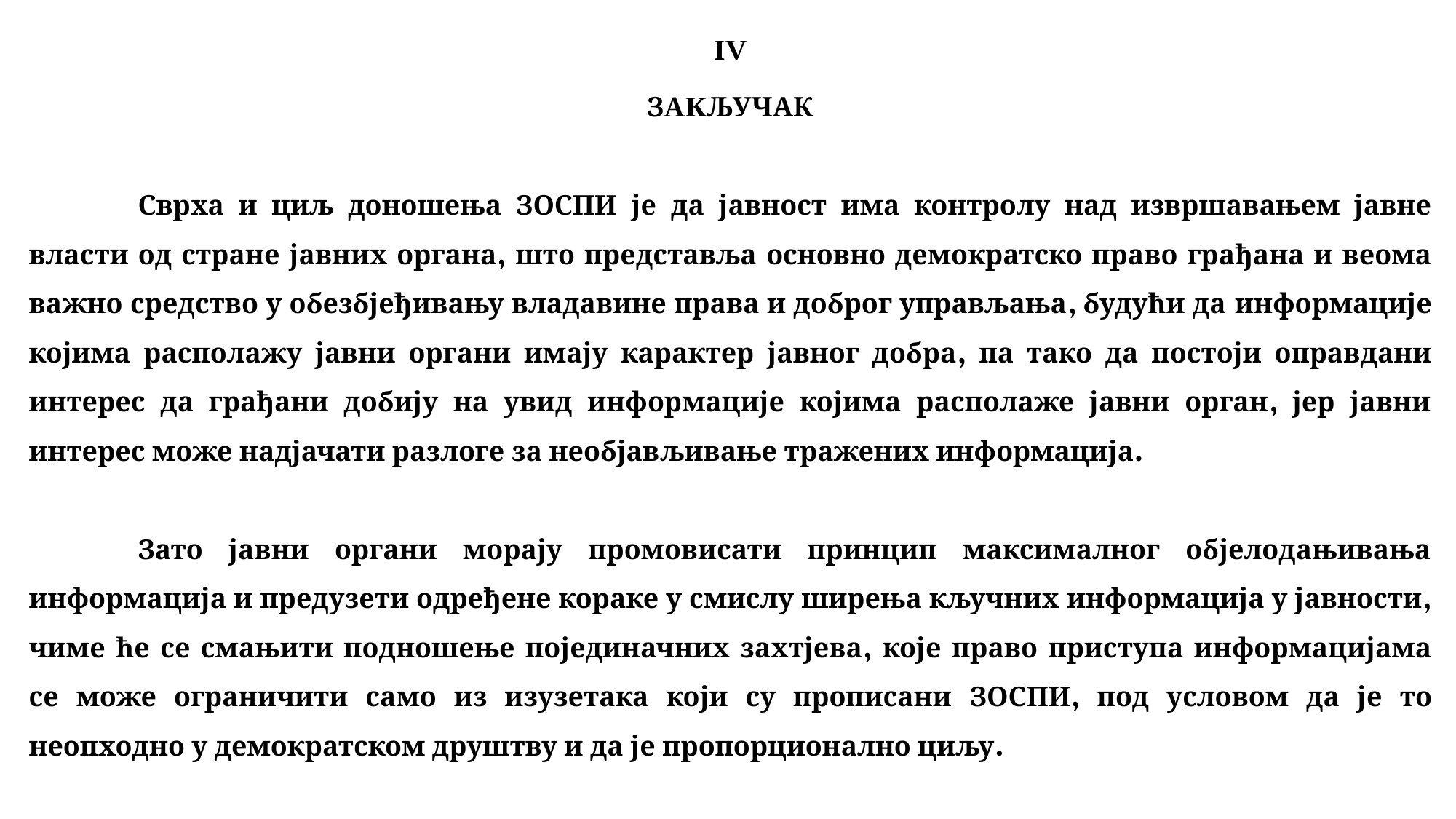

IV
ЗAKЉУЧАК

 	Сврха и циљ доношења ЗОСПИ је да јавност има контролу над извршавањем јавне власти од стране јавних органа, што представља основно демократско право грађана и веома важно средство у обезбјеђивању владавине права и доброг управљања, будући да информације којима располажу јавни органи имају карактер јавног добра, па тако да постоји оправдани интерес да грађани добију на увид информације којима располаже јавни орган, јер јавни интерес може надјачати разлоге за необјављивање тражених информација.

		Зато јавни органи морају промовисати принцип максималног објелодањивања информација и предузети одређене кораке у смислу ширења кључних информација у јавности, чиме ће се смањити подношење појединачних захтјева, које право приступа информацијама се може ограничити само из изузетака који су прописани ЗОСПИ, под условом да је то неопходно у демократском друштву и да је пропорционално циљу.